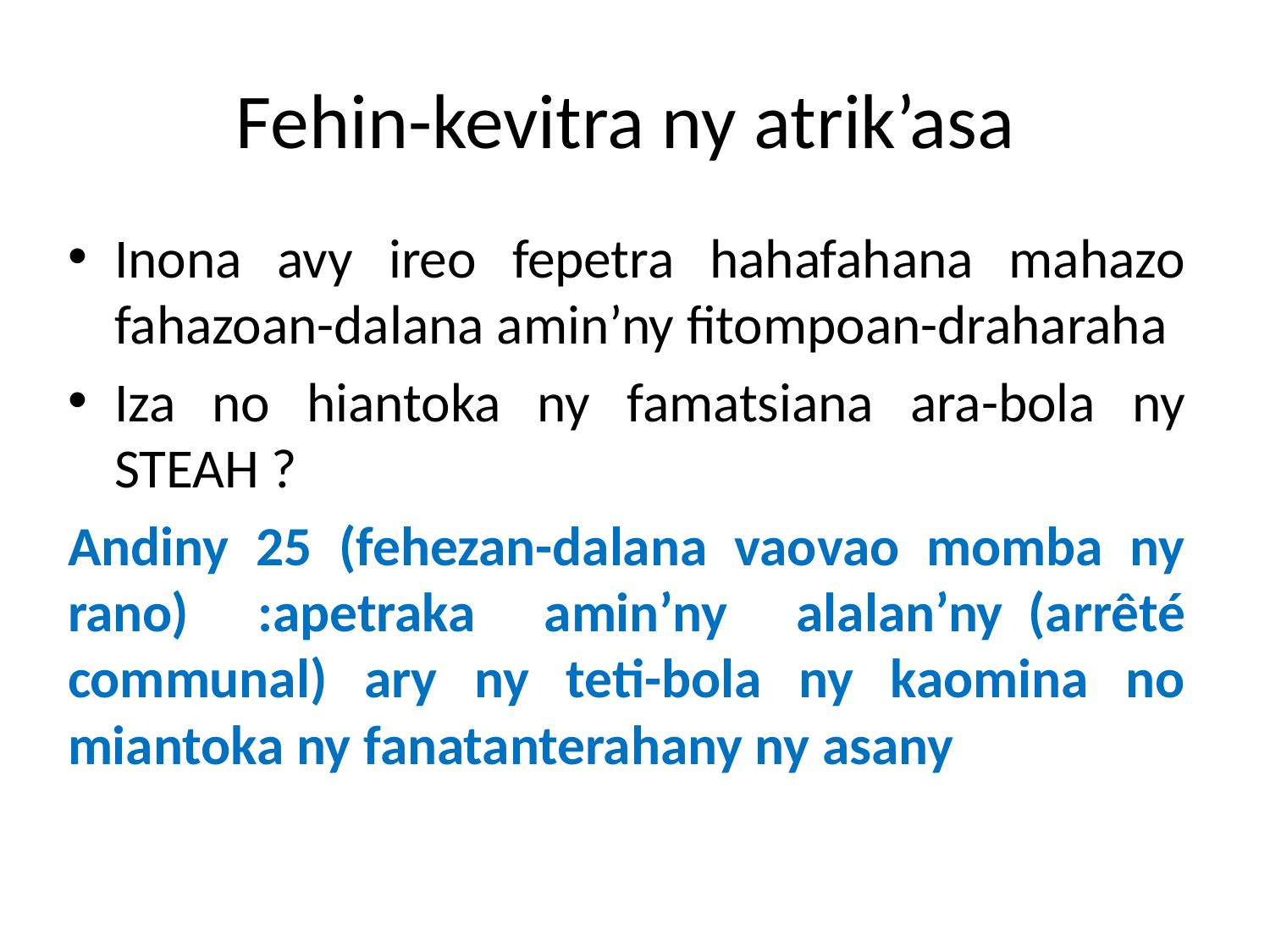

# Fehin-kevitra ny atrik’asa
Inona avy ireo fepetra hahafahana mahazo fahazoan-dalana amin’ny fitompoan-draharaha
Iza no hiantoka ny famatsiana ara-bola ny STEAH ?
Andiny 25 (fehezan-dalana vaovao momba ny rano) :apetraka amin’ny alalan’ny  (arrêté communal) ary ny teti-bola ny kaomina no miantoka ny fanatanterahany ny asany